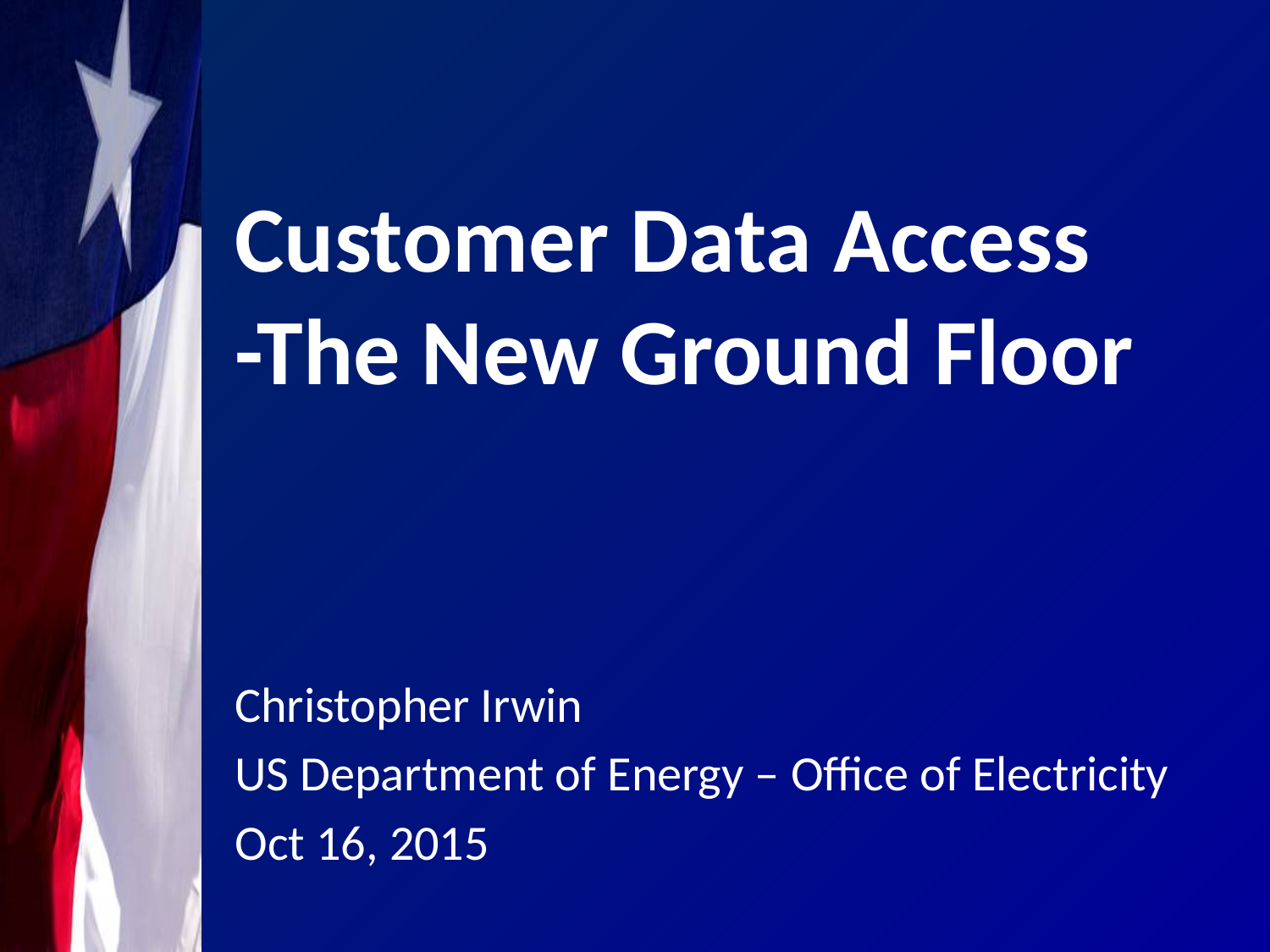

# Customer Data Access -The New Ground Floor
Christopher Irwin
US Department of Energy – Office of Electricity
Oct 16, 2015